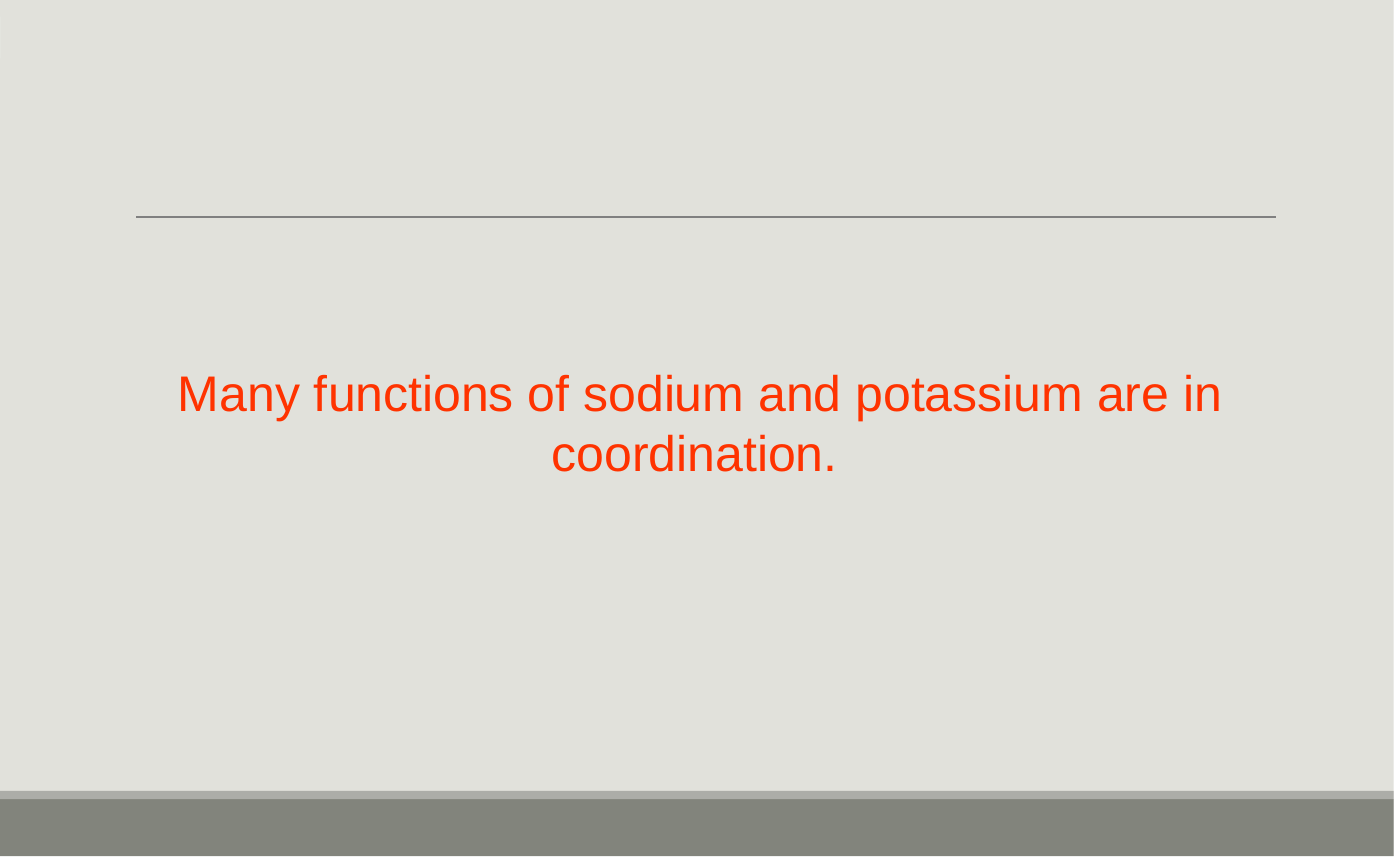

#
Many functions of sodium and potassium are in coordination.